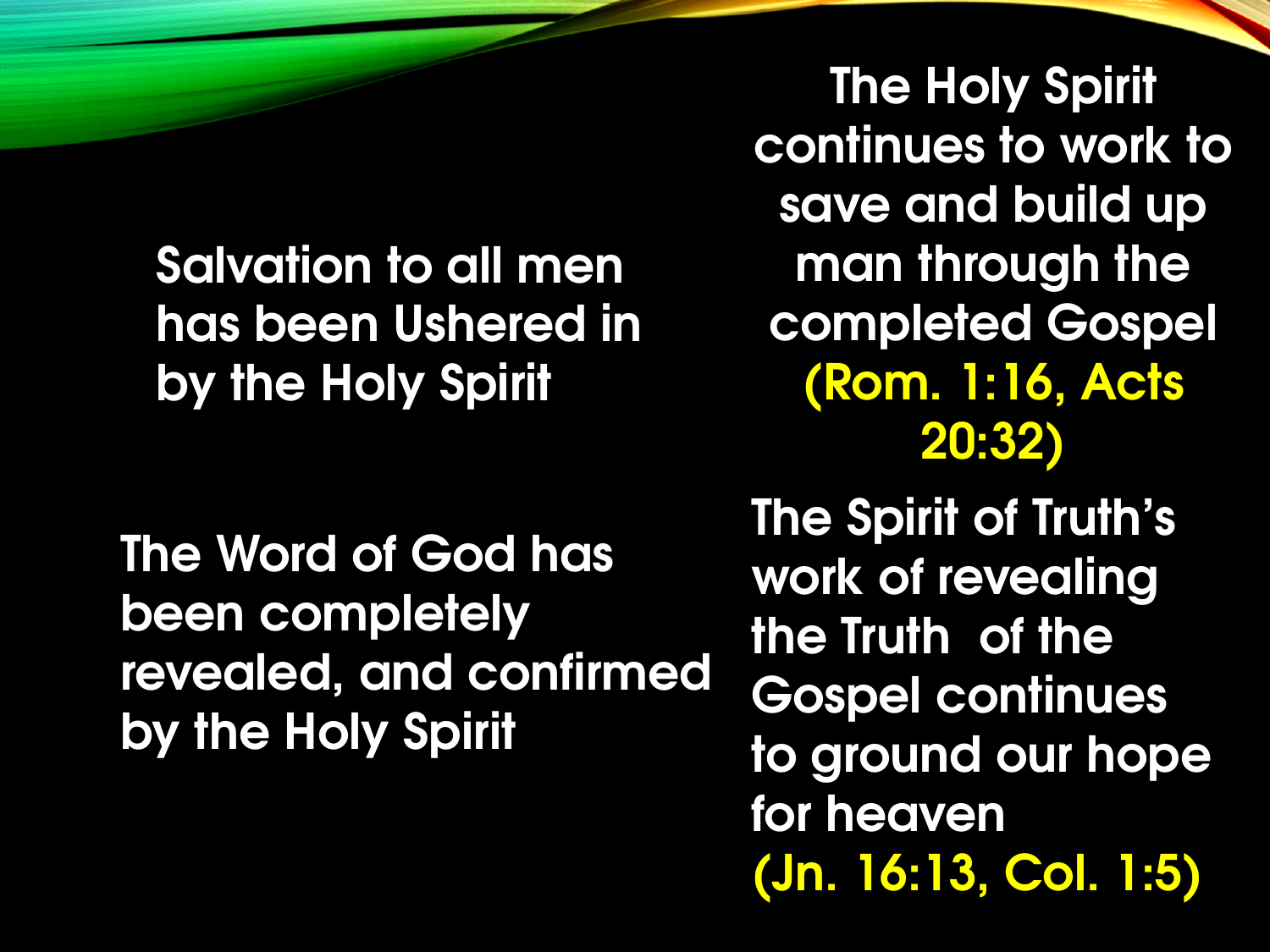

The Holy Spirit continues to work to save and build up man through the completed Gospel (Rom. 1:16, Acts 20:32)
Salvation to all men has been Ushered in by the Holy Spirit
The Spirit of Truth’s work of revealing the Truth  of the Gospel continues to ground our hope for heaven                (Jn. 16:13, Col. 1:5)
The Word of God has been completely revealed, and confirmed by the Holy Spirit